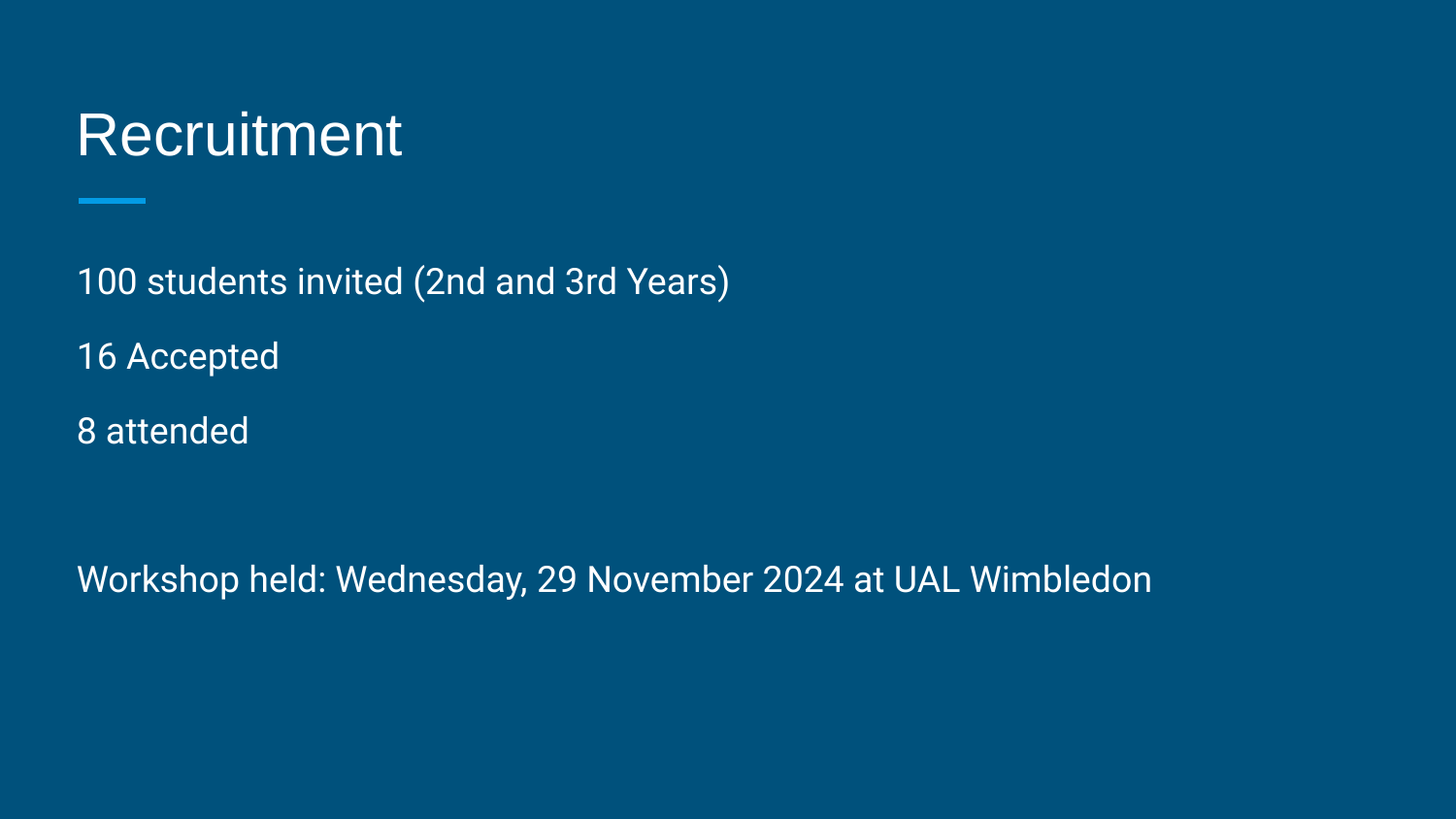

# Recruitment
100 students invited (2nd and 3rd Years)
16 Accepted
8 attended

Workshop held: Wednesday, 29 November 2024 at UAL Wimbledon